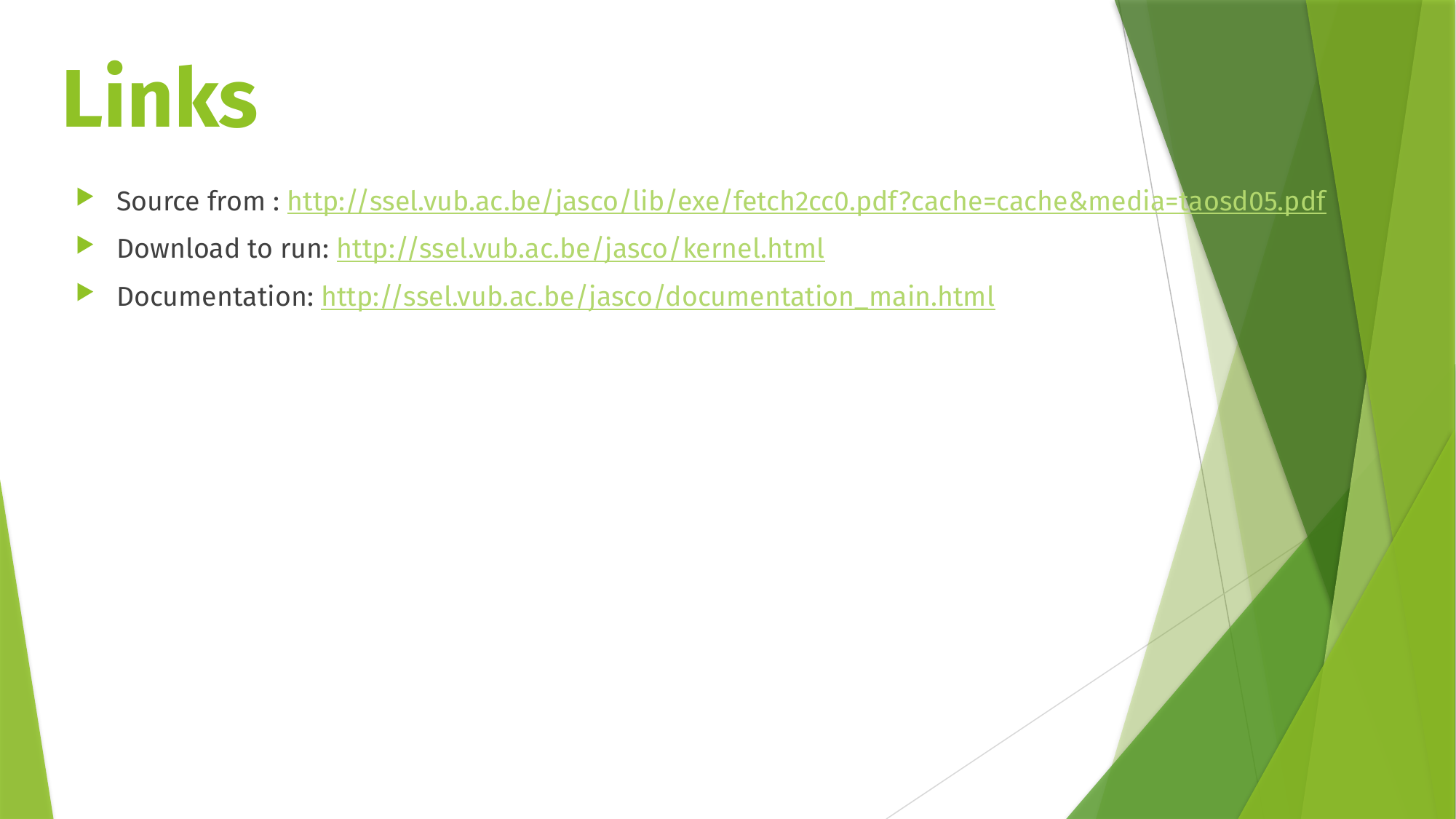

# Links
Source from : http://ssel.vub.ac.be/jasco/lib/exe/fetch2cc0.pdf?cache=cache&media=taosd05.pdf
Download to run: http://ssel.vub.ac.be/jasco/kernel.html
Documentation: http://ssel.vub.ac.be/jasco/documentation_main.html